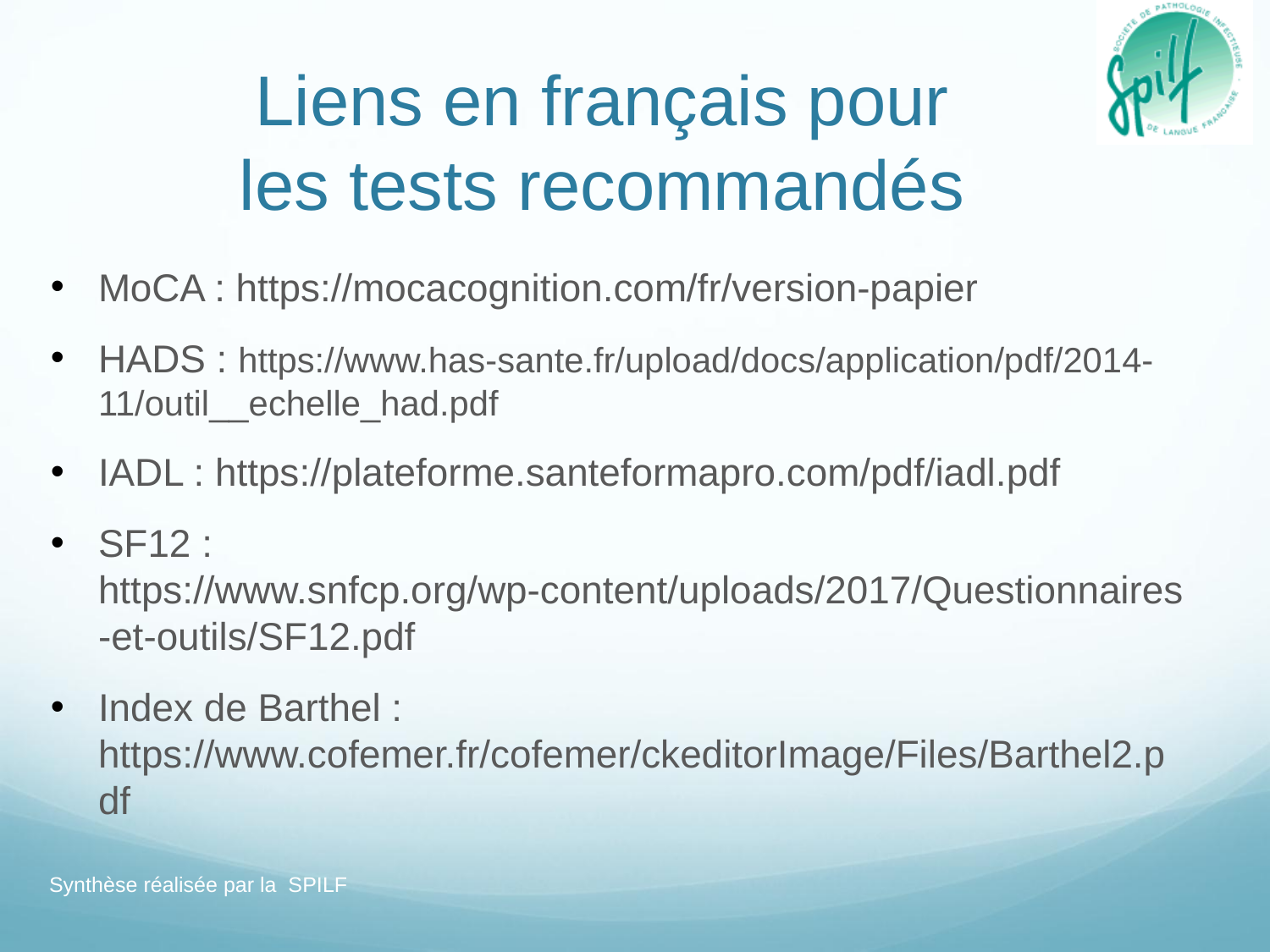

# Liens en français pour les tests recommandés
MoCA : https://mocacognition.com/fr/version-papier
HADS : https://www.has-sante.fr/upload/docs/application/pdf/2014-11/outil__echelle_had.pdf
IADL : https://plateforme.santeformapro.com/pdf/iadl.pdf
SF12 : https://www.snfcp.org/wp-content/uploads/2017/Questionnaires-et-outils/SF12.pdf
Index de Barthel : https://www.cofemer.fr/cofemer/ckeditorImage/Files/Barthel2.pdf
Synthèse réalisée par la  SPILF